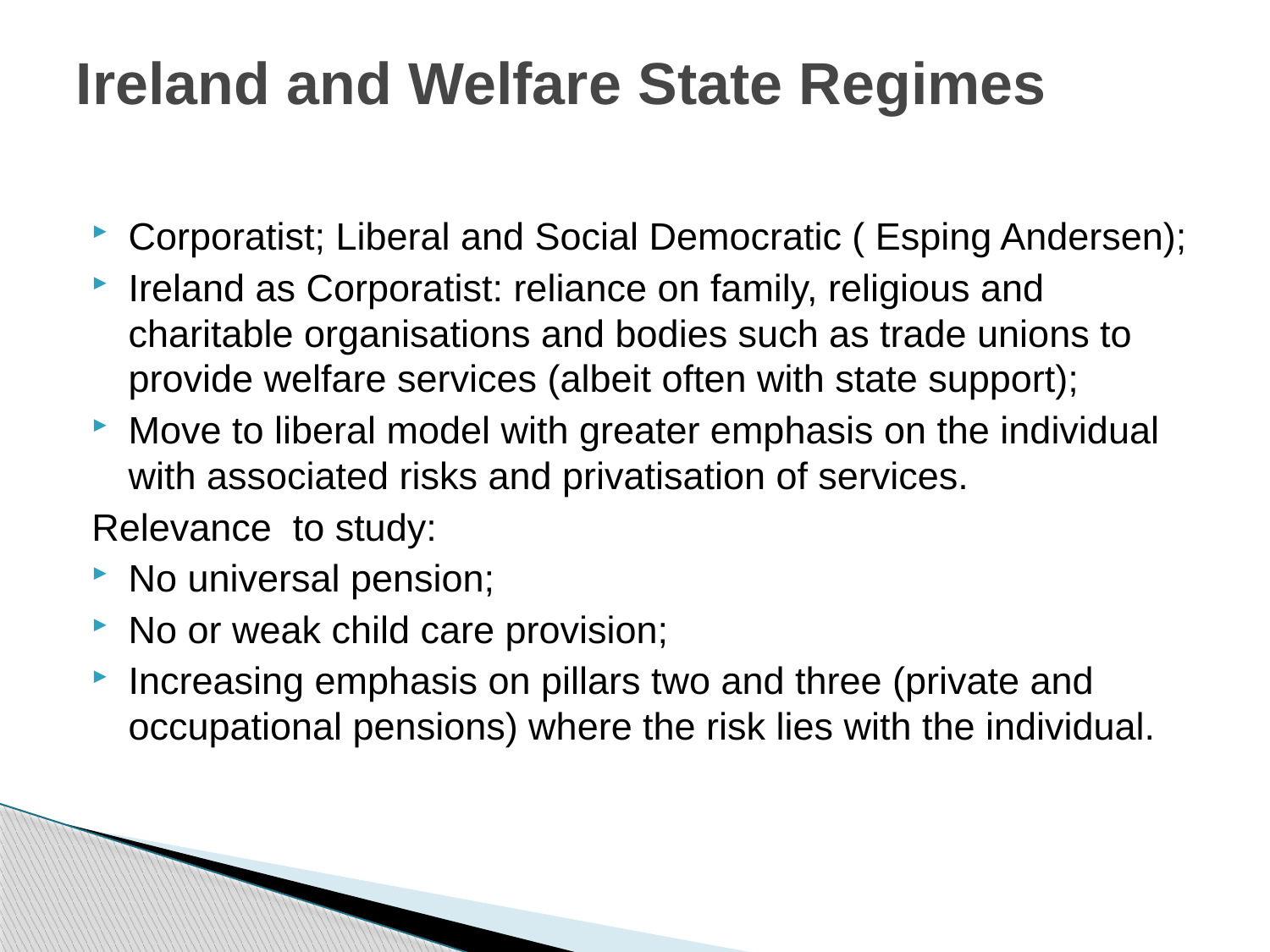

# Ireland and Welfare State Regimes
Corporatist; Liberal and Social Democratic ( Esping Andersen);
Ireland as Corporatist: reliance on family, religious and charitable organisations and bodies such as trade unions to provide welfare services (albeit often with state support);
Move to liberal model with greater emphasis on the individual with associated risks and privatisation of services.
Relevance  to study:
No universal pension;
No or weak child care provision;
Increasing emphasis on pillars two and three (private and occupational pensions) where the risk lies with the individual.